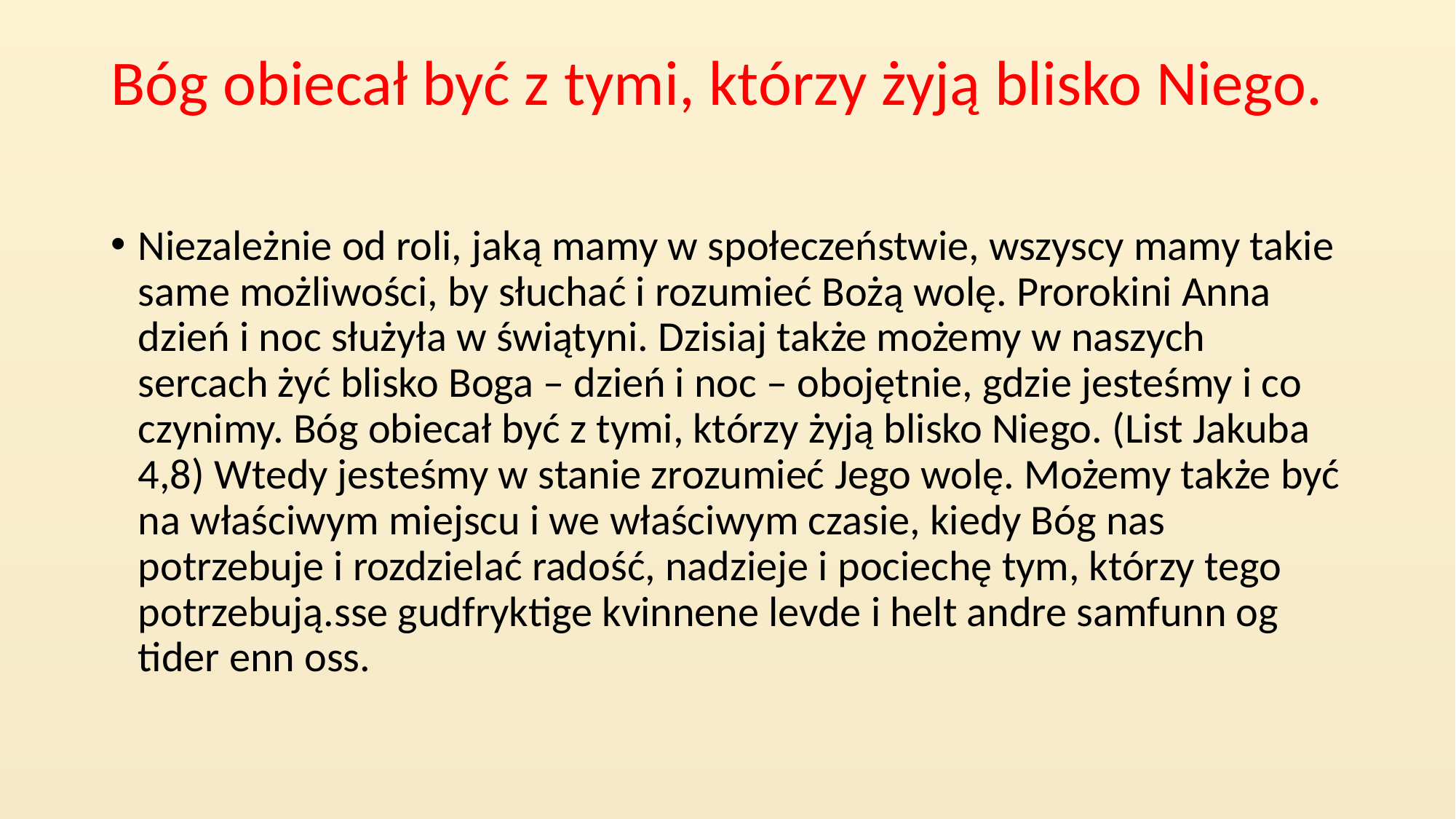

# Bóg obiecał być z tymi, którzy żyją blisko Niego.
Niezależnie od roli, jaką mamy w społeczeństwie, wszyscy mamy takie same możliwości, by słuchać i rozumieć Bożą wolę. Prorokini Anna dzień i noc służyła w świątyni. Dzisiaj także możemy w naszych sercach żyć blisko Boga – dzień i noc – obojętnie, gdzie jesteśmy i co czynimy. Bóg obiecał być z tymi, którzy żyją blisko Niego. (List Jakuba 4,8) Wtedy jesteśmy w stanie zrozumieć Jego wolę. Możemy także być na właściwym miejscu i we właściwym czasie, kiedy Bóg nas potrzebuje i rozdzielać radość, nadzieje i pociechę tym, którzy tego potrzebują.sse gudfryktige kvinnene levde i helt andre samfunn og tider enn oss.